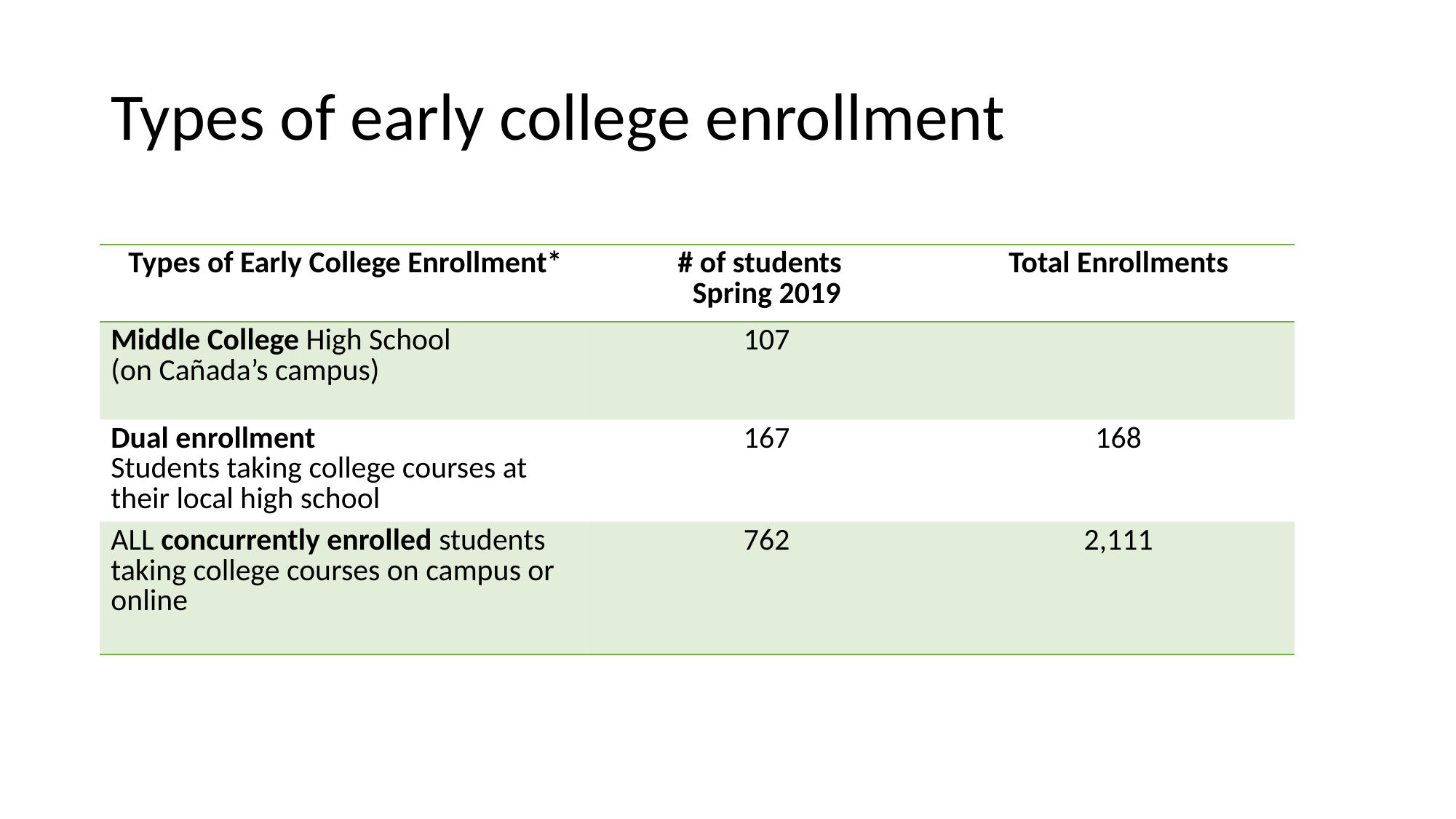

# Types of early college enrollment
| Types of Early College Enrollment\* | # of students Spring 2019 | Total Enrollments |
| --- | --- | --- |
| Middle College High School (on Cañada’s campus) | 107 |  |
| Dual enrollment Students taking college courses at their local high school | 167 | 168 |
| ALL concurrently enrolled students taking college courses on campus or online | 762 | 2,111 |